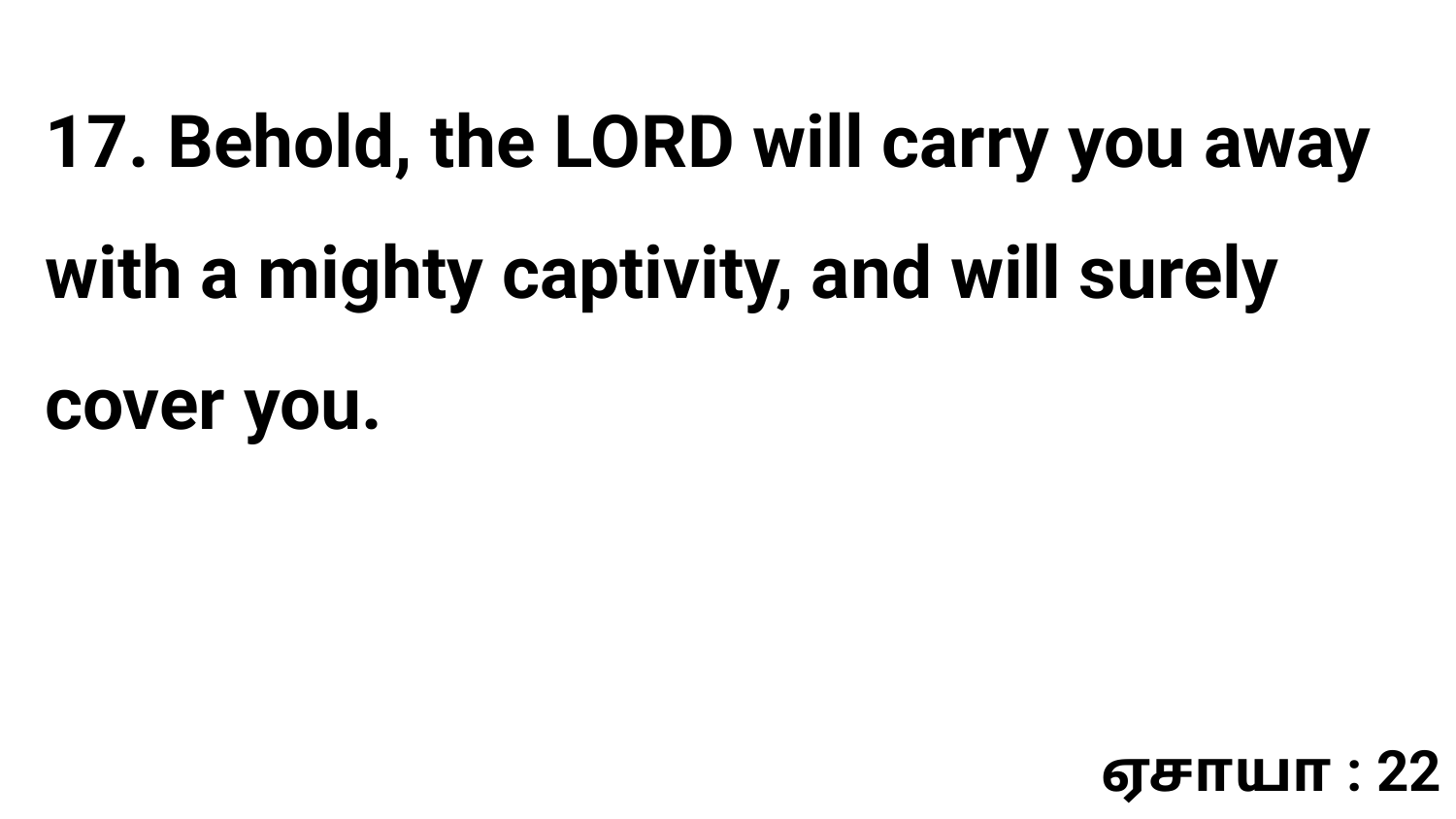

17. Behold, the LORD will carry you away with a mighty captivity, and will surely cover you.
ஏசாயா : 22